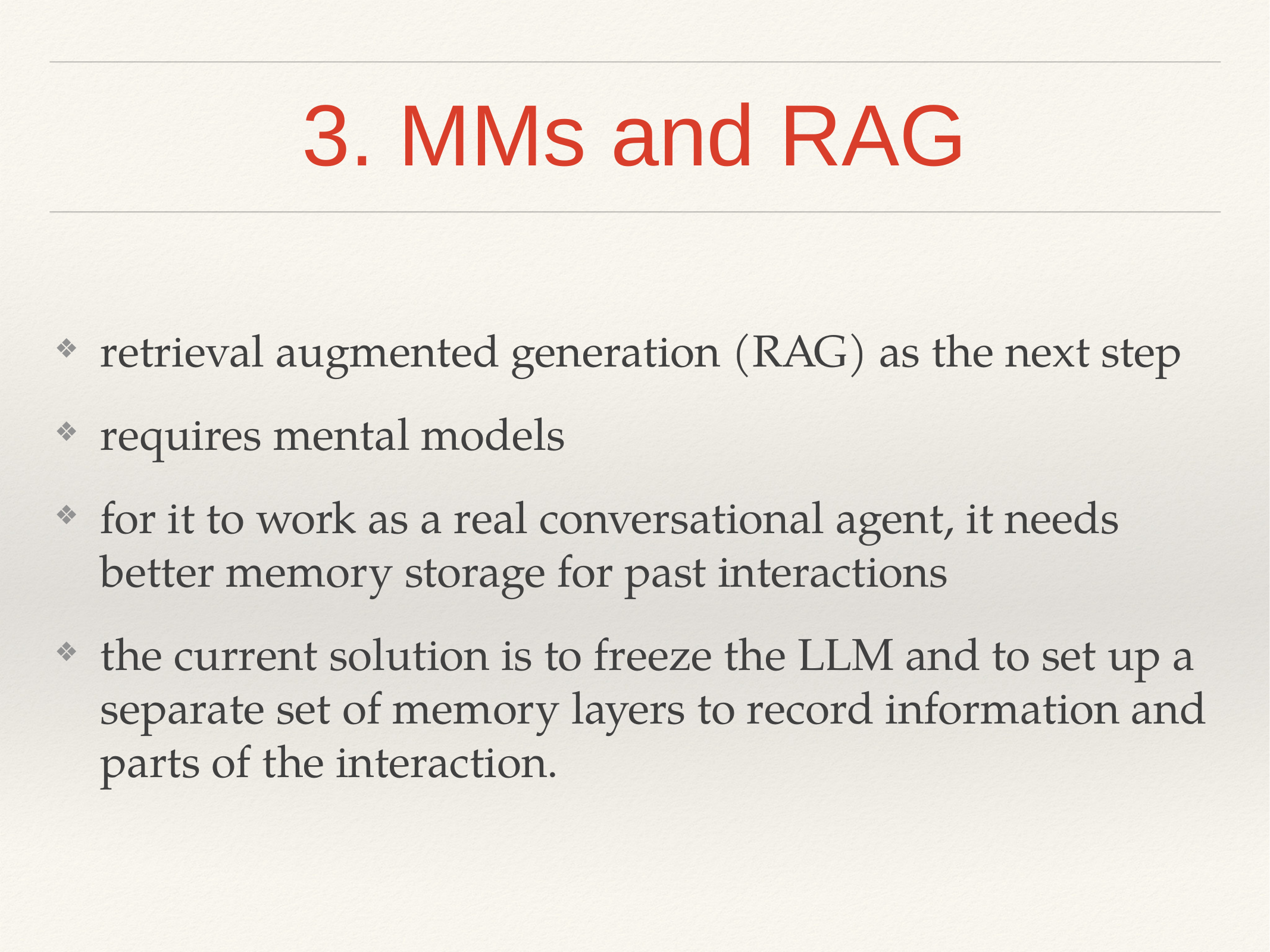

# 3. MMs and RAG
retrieval augmented generation (RAG) as the next step
requires mental models
for it to work as a real conversational agent, it needs better memory storage for past interactions
the current solution is to freeze the LLM and to set up a separate set of memory layers to record information and parts of the interaction.
54